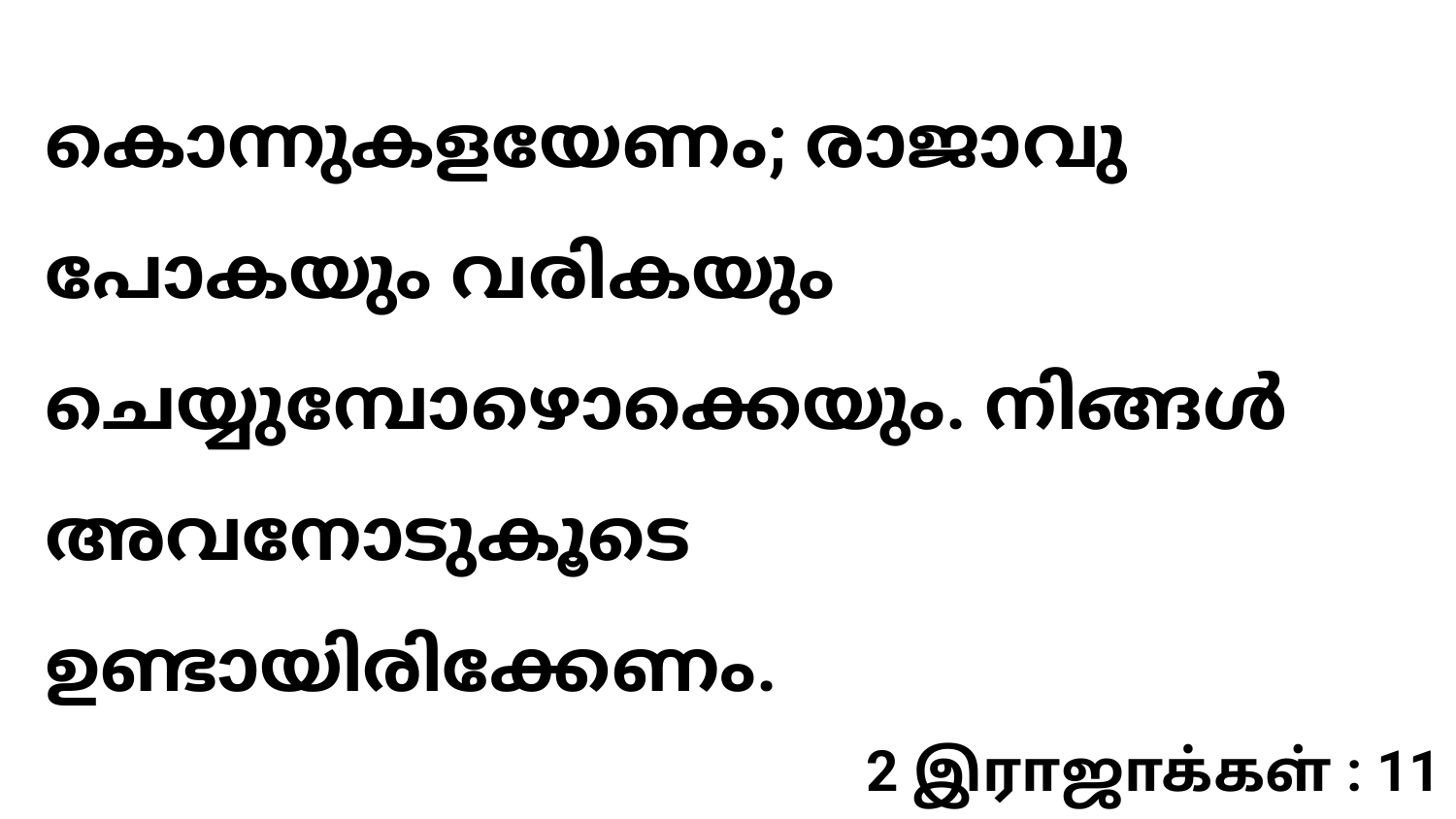

കൊന്നുകളയേണം; രാജാവു പോകയും വരികയും ചെയ്യുമ്പോഴൊക്കെയും. നിങ്ങൾ അവനോടുകൂടെ ഉണ്ടായിരിക്കേണം.
2 இராஜாக்கள் : 11